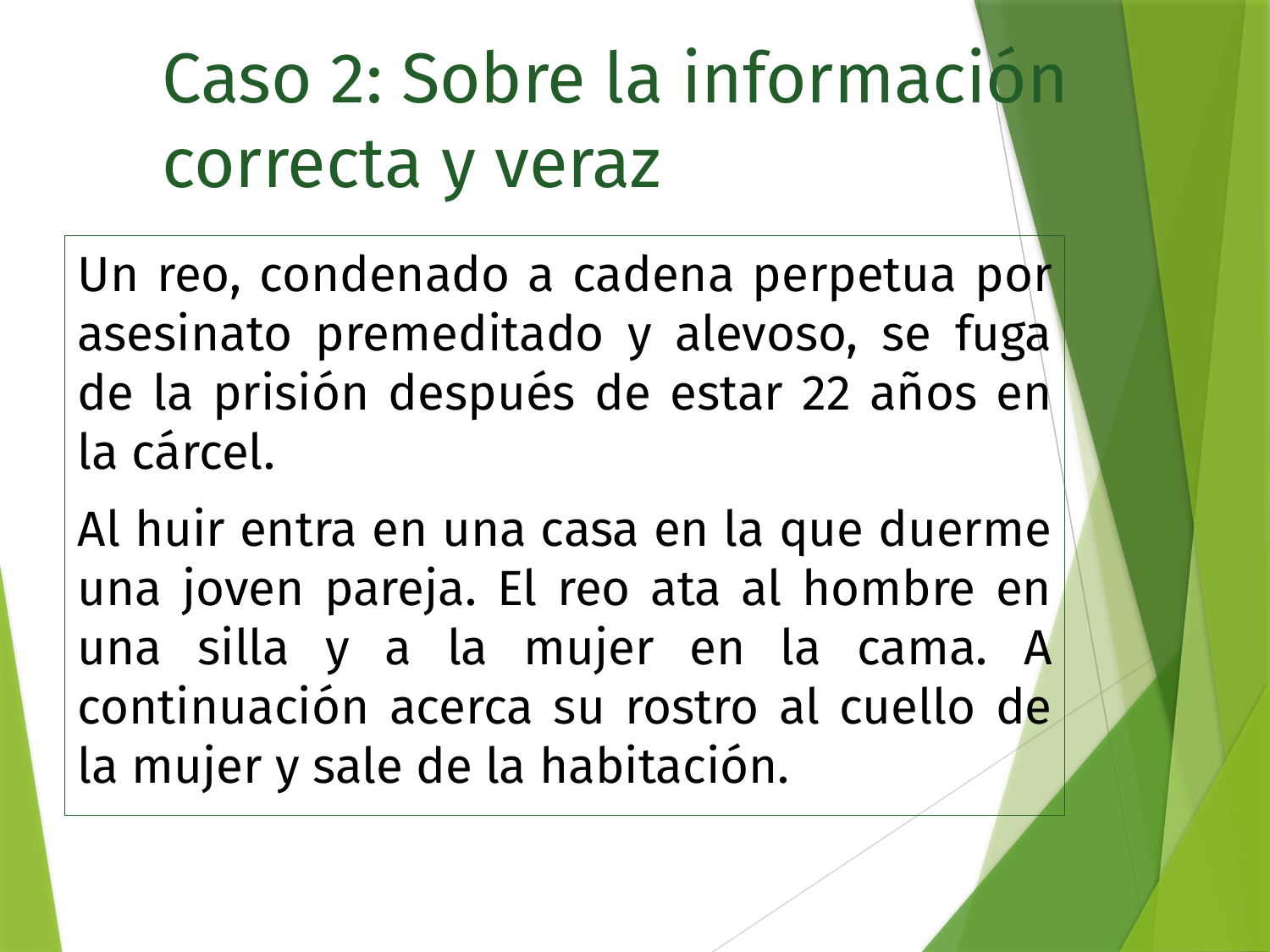

# Caso 2: Sobre la información correcta y veraz
Un reo, condenado a cadena perpetua por asesinato premeditado y alevoso, se fuga de la prisión después de estar 22 años en la cárcel.
Al huir entra en una casa en la que duerme una joven pareja. El reo ata al hombre en una silla y a la mujer en la cama. A continuación acerca su rostro al cuello de la mujer y sale de la habitación.